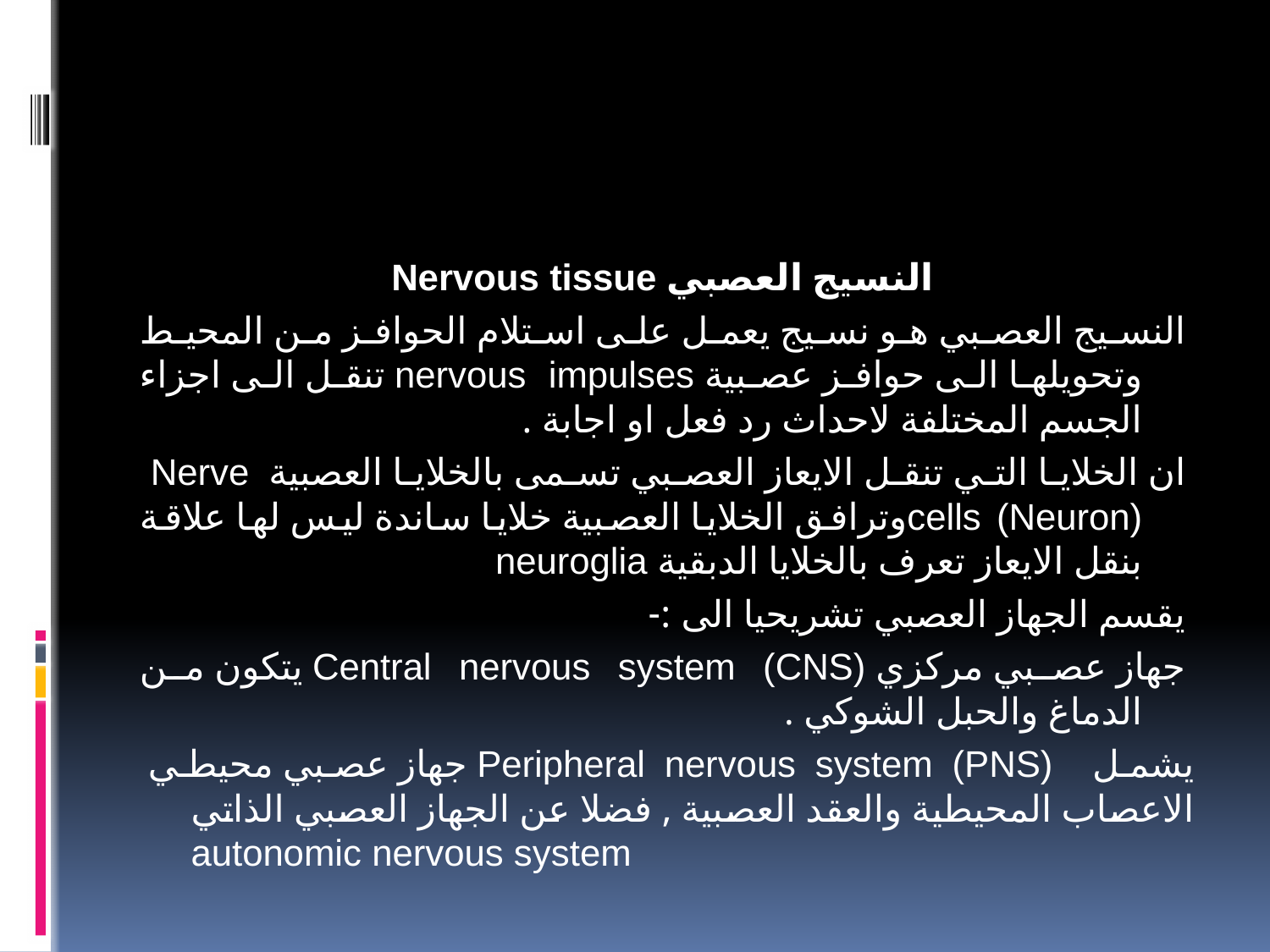

#
النسيج العصبي Nervous tissue
النسيج العصبي هو نسيج يعمل على استلام الحوافز من المحيط وتحويلها الى حوافز عصبية nervous impulses تنقل الى اجزاء الجسم المختلفة لاحداث رد فعل او اجابة .
ان الخلايا التي تنقل الايعاز العصبي تسمى بالخلايا العصبية  Nerve cells (Neuron)وترافق الخلايا العصبية خلايا ساندة ليس لها علاقة بنقل الايعاز تعرف بالخلايا الدبقية neuroglia
يقسم الجهاز العصبي تشريحيا الى :-
جهاز عصبي مركزي Central nervous system (CNS) يتكون من الدماغ والحبل الشوكي .
جهاز عصبي محيطي Peripheral nervous system (PNS)  يشمل الاعصاب المحيطية والعقد العصبية , فضلا عن الجهاز العصبي الذاتي autonomic nervous system